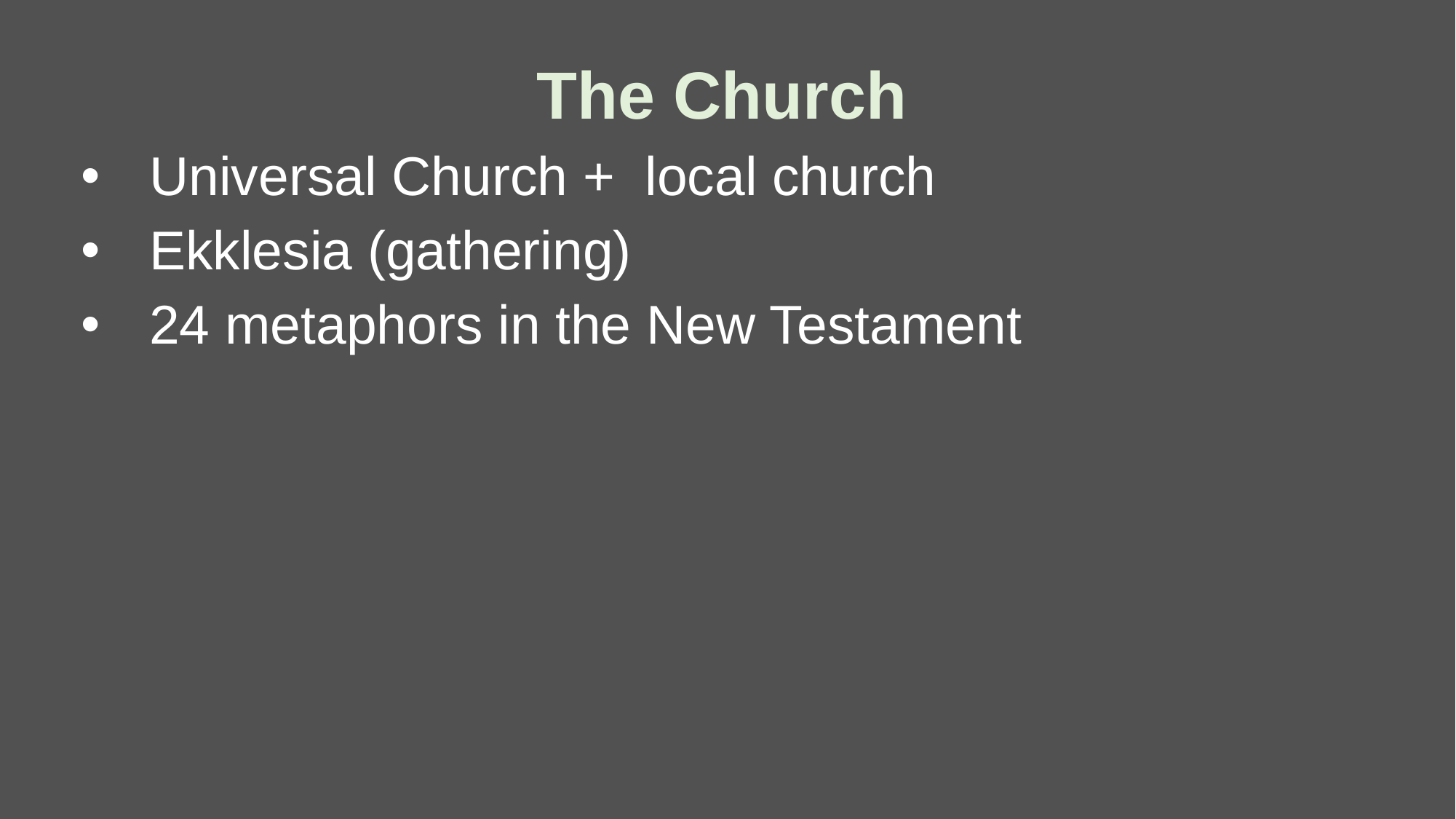

The Church
Universal Church +  local church
Ekklesia (gathering)
24 metaphors in the New Testament